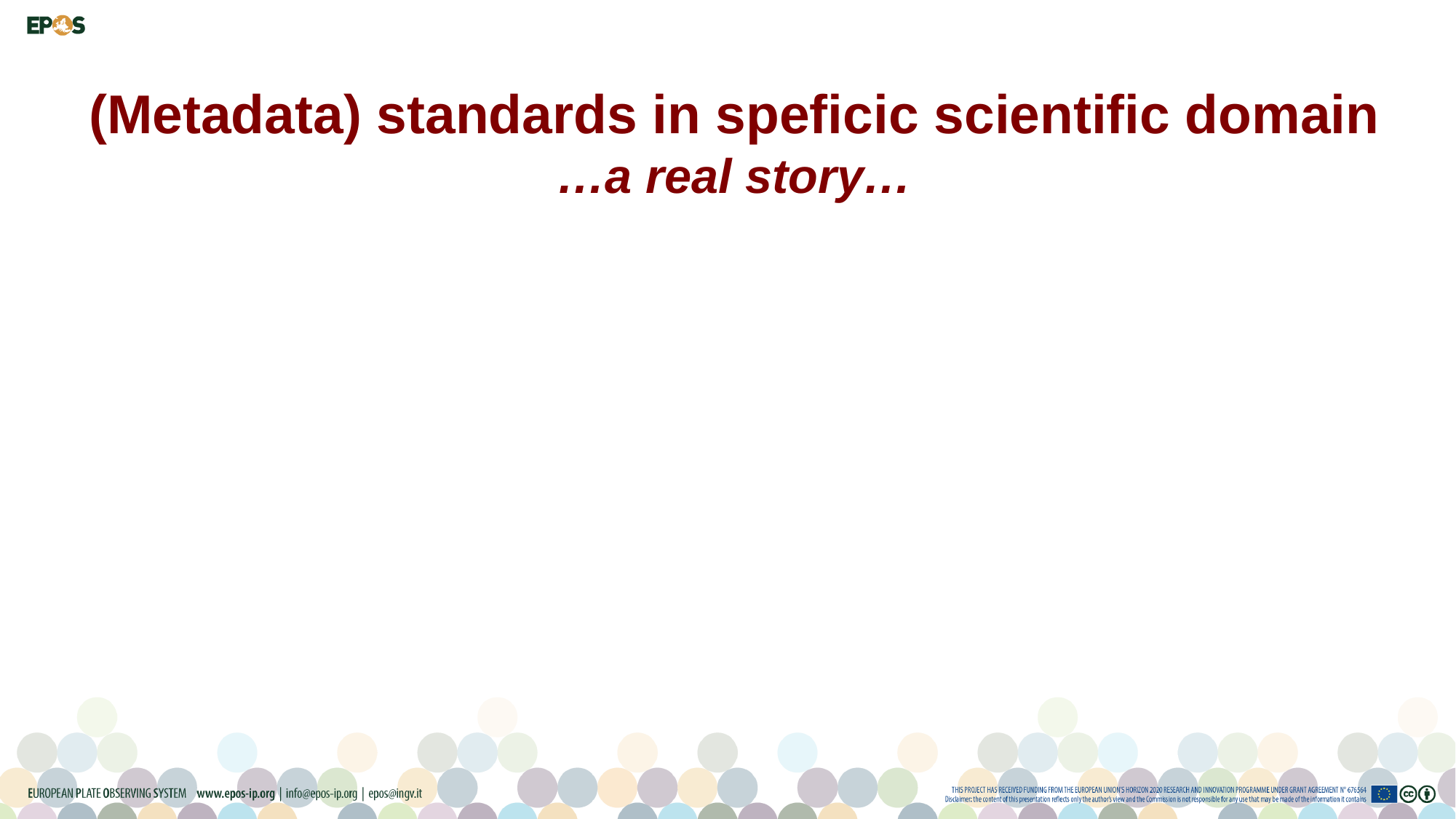

(Metadata) standards in speficic scientific domain
…a real story…